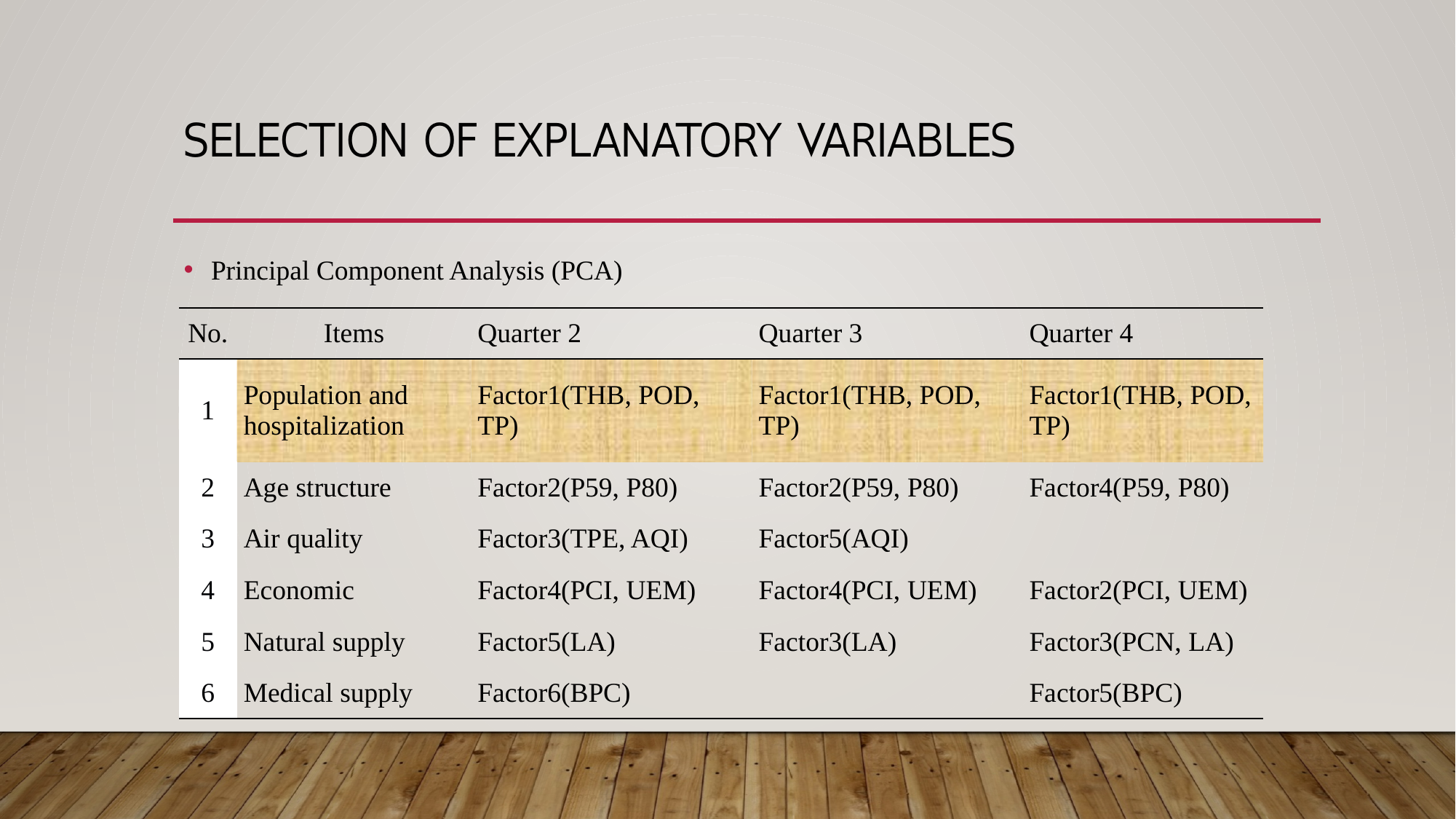

# Selection of explanatory variables
Principal Component Analysis (PCA)

| No. | Items | Quarter 2 | Quarter 3 | Quarter 4 |
| --- | --- | --- | --- | --- |
| 1 | Population and hospitalization | Factor1(THB, POD, TP) | Factor1(THB, POD, TP) | Factor1(THB, POD, TP) |
| 2 | Age structure | Factor2(P59, P80) | Factor2(P59, P80) | Factor4(P59, P80) |
| 3 | Air quality | Factor3(TPE, AQI) | Factor5(AQI) |  |
| 4 | Economic | Factor4(PCI, UEM) | Factor4(PCI, UEM) | Factor2(PCI, UEM) |
| 5 | Natural supply | Factor5(LA) | Factor3(LA) | Factor3(PCN, LA) |
| 6 | Medical supply | Factor6(BPC) |  | Factor5(BPC) |